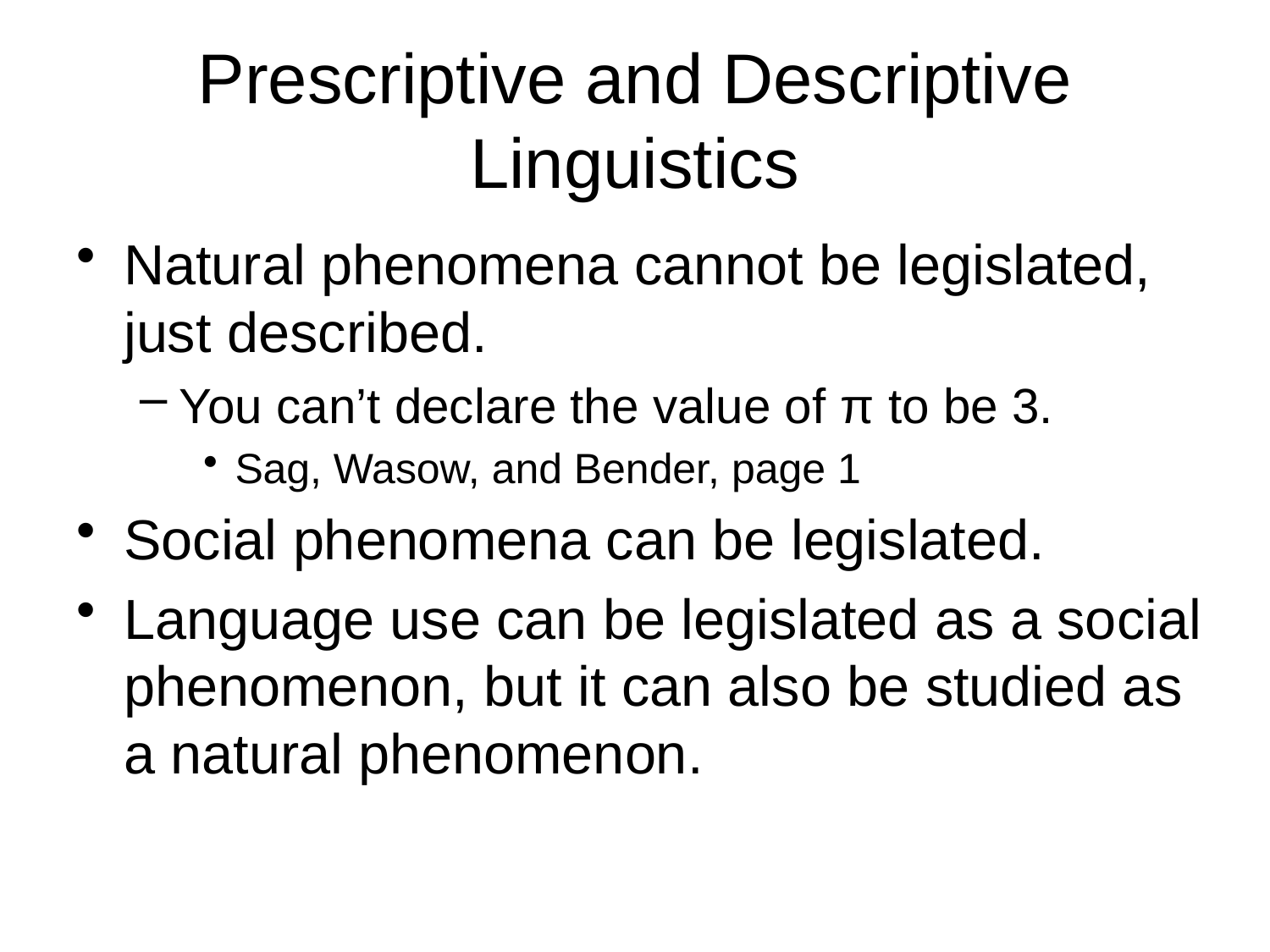

# Prescriptive and Descriptive Linguistics
Natural phenomena cannot be legislated, just described.
You can’t declare the value of π to be 3.
Sag, Wasow, and Bender, page 1
Social phenomena can be legislated.
Language use can be legislated as a social phenomenon, but it can also be studied as a natural phenomenon.